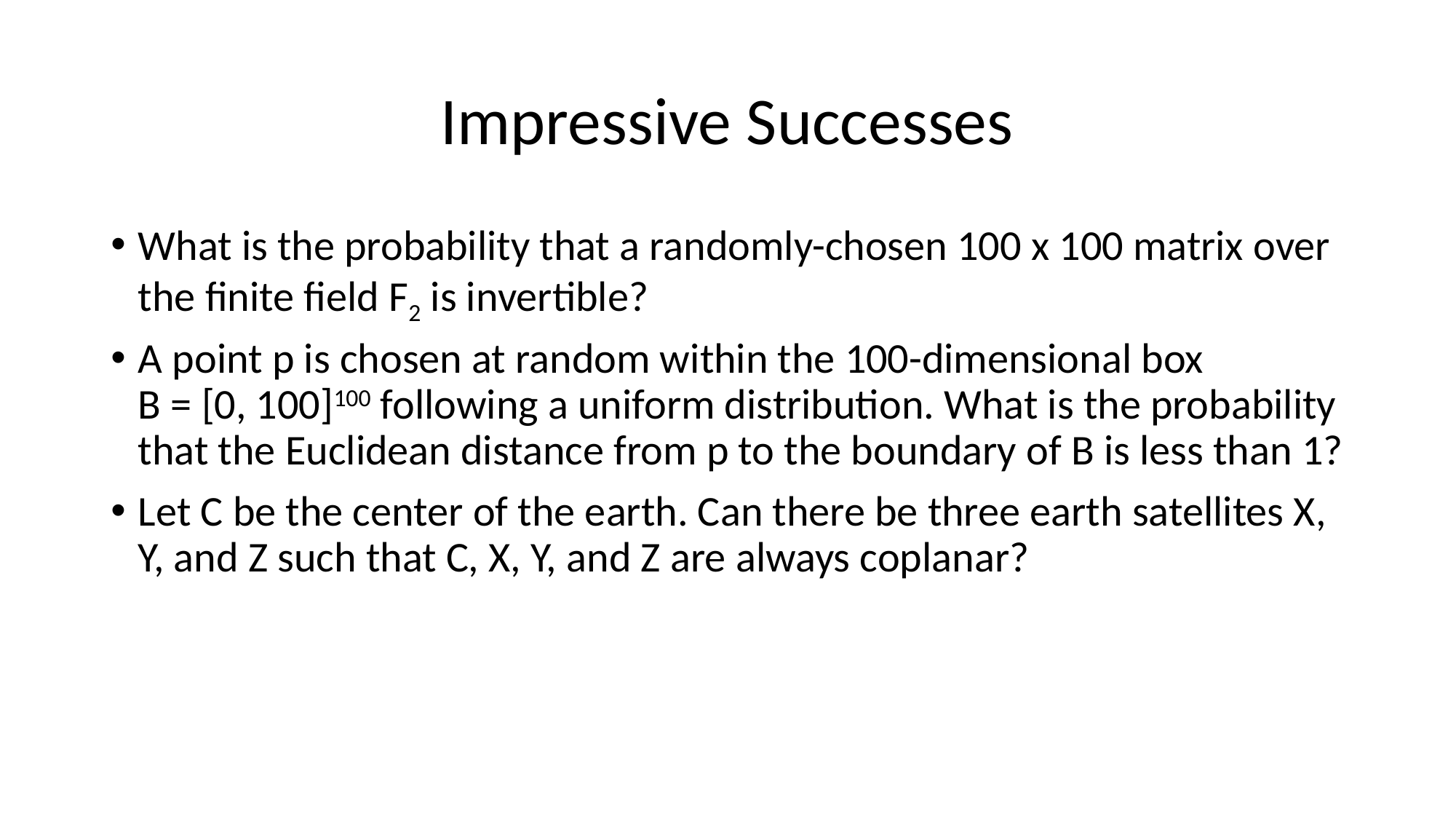

# Impressive Successes
What is the probability that a randomly-chosen 100 x 100 matrix over the finite field F2 is invertible?
A point p is chosen at random within the 100-dimensional box
B = [0, 100]100 following a uniform distribution. What is the probability that the Euclidean distance from p to the boundary of B is less than 1?
Let C be the center of the earth. Can there be three earth satellites X, Y, and Z such that C, X, Y, and Z are always coplanar?